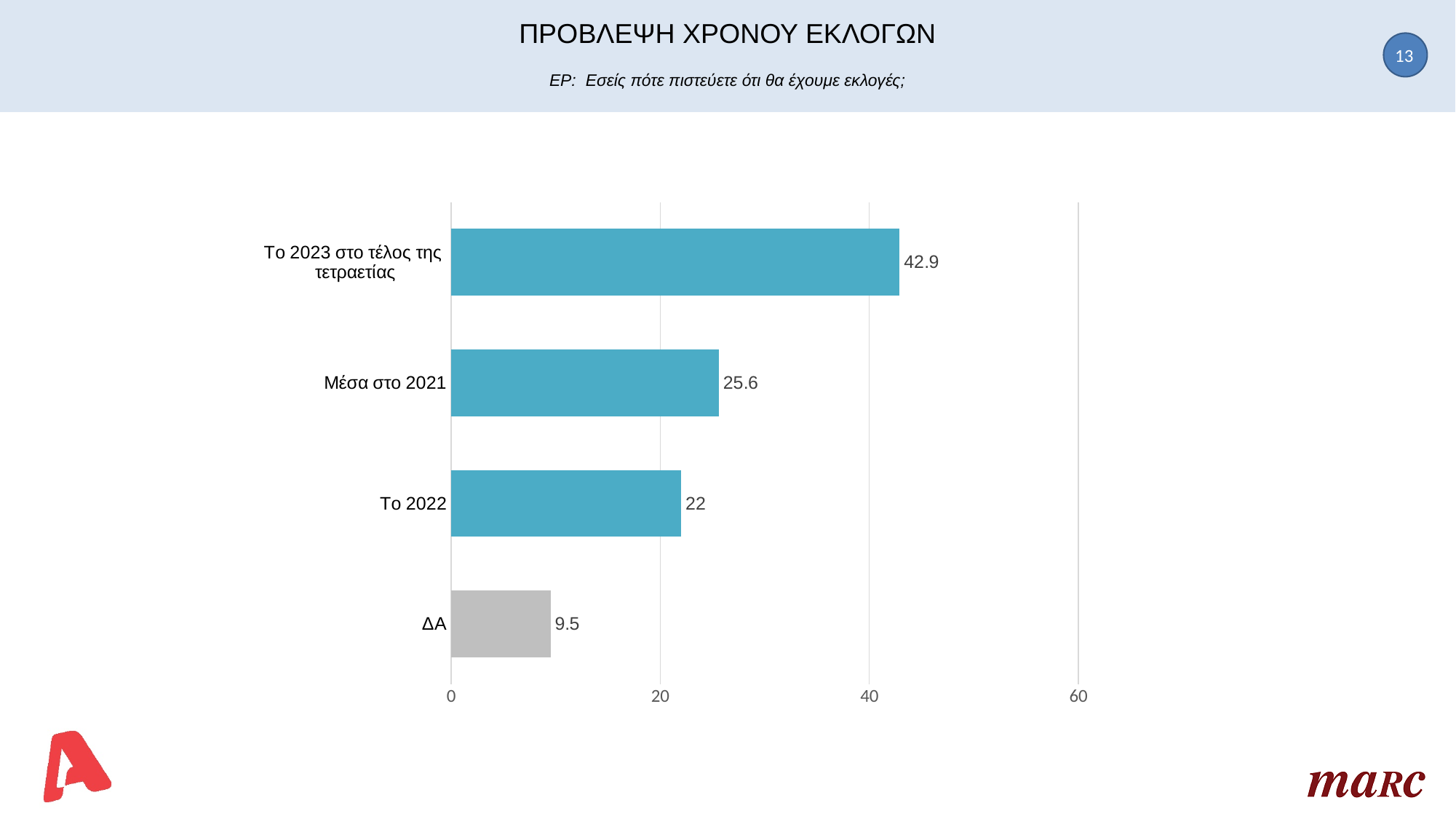

# ΠΡΟΒΛΕΨΗ ΧΡΟΝΟΥ ΕΚΛΟΓΩΝ ΕΡ:  Εσείς πότε πιστεύετε ότι θα έχουμε εκλογές;
13

### Chart

| Category | Σειρά 1 |
|---|---|
| Το 2023 στο τέλος της  τετραετίας | 42.9 |
| Μέσα στο 2021 | 25.6 |
| Το 2022 | 22.0 |
| ΔΑ | 9.5 |